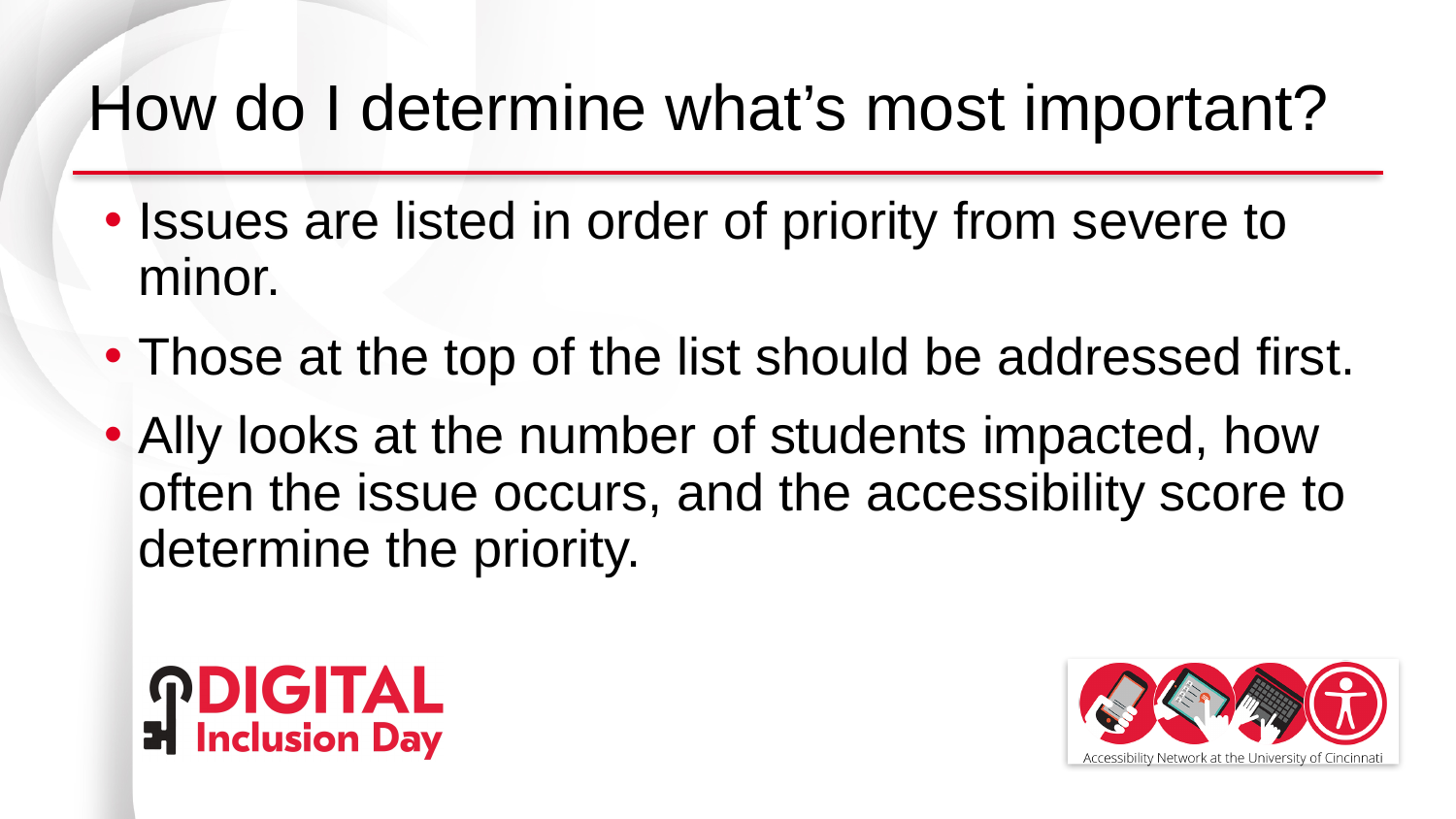

# How do I determine what’s most important?
Issues are listed in order of priority from severe to minor.
Those at the top of the list should be addressed first.
Ally looks at the number of students impacted, how often the issue occurs, and the accessibility score to determine the priority.